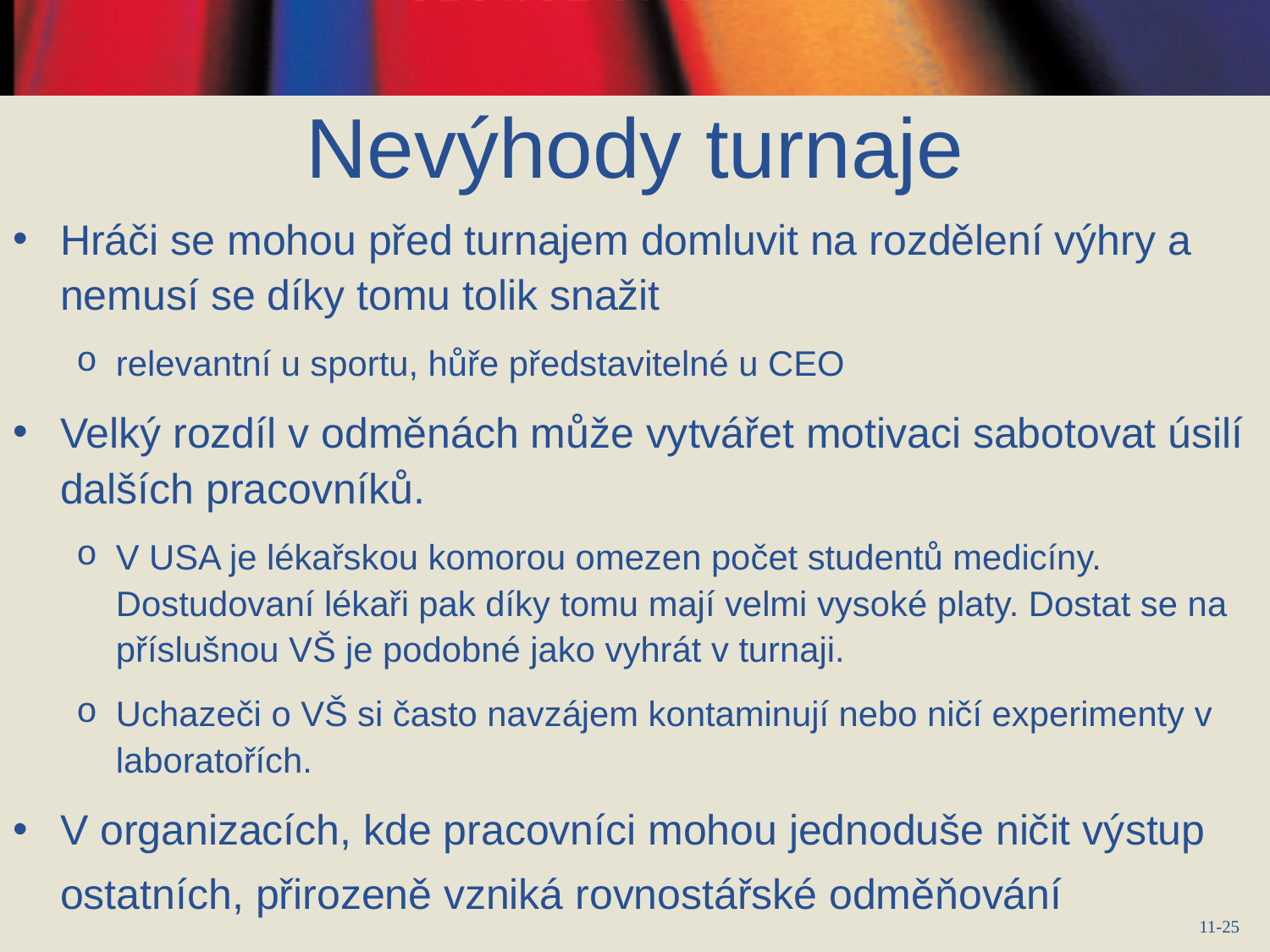

# Nevýhody turnaje
Hráči se mohou před turnajem domluvit na rozdělení výhry a nemusí se díky tomu tolik snažit
relevantní u sportu, hůře představitelné u CEO
Velký rozdíl v odměnách může vytvářet motivaci sabotovat úsilí dalších pracovníků.
V USA je lékařskou komorou omezen počet studentů medicíny. Dostudovaní lékaři pak díky tomu mají velmi vysoké platy. Dostat se na příslušnou VŠ je podobné jako vyhrát v turnaji.
Uchazeči o VŠ si často navzájem kontaminují nebo ničí experimenty v laboratořích.
V organizacích, kde pracovníci mohou jednoduše ničit výstup ostatních, přirozeně vzniká rovnostářské odměňování